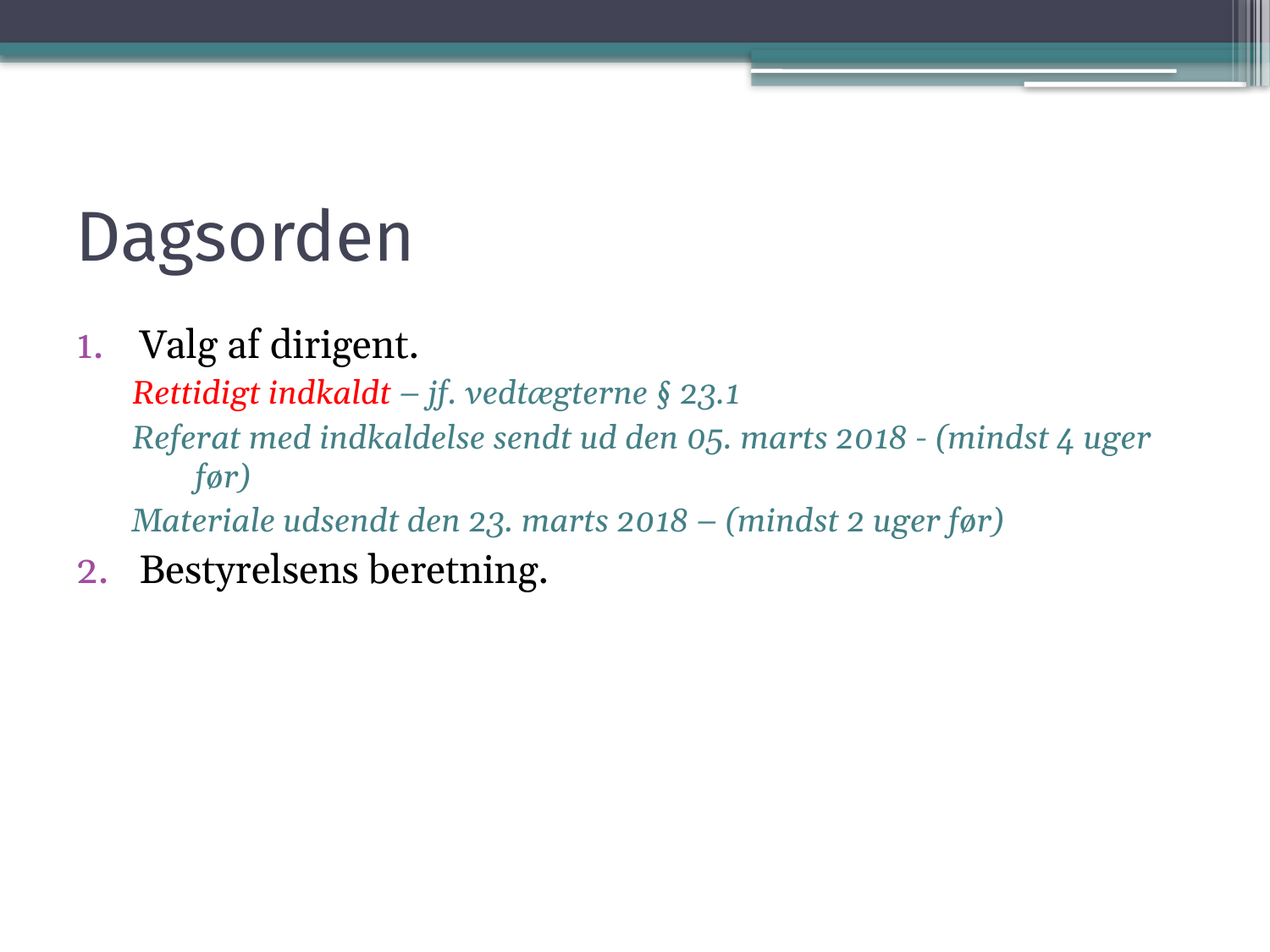

# Dagsorden
Valg af dirigent.
Rettidigt indkaldt – jf. vedtægterne § 23.1
Referat med indkaldelse sendt ud den 05. marts 2018 - (mindst 4 uger før)
Materiale udsendt den 23. marts 2018 – (mindst 2 uger før)
Bestyrelsens beretning.